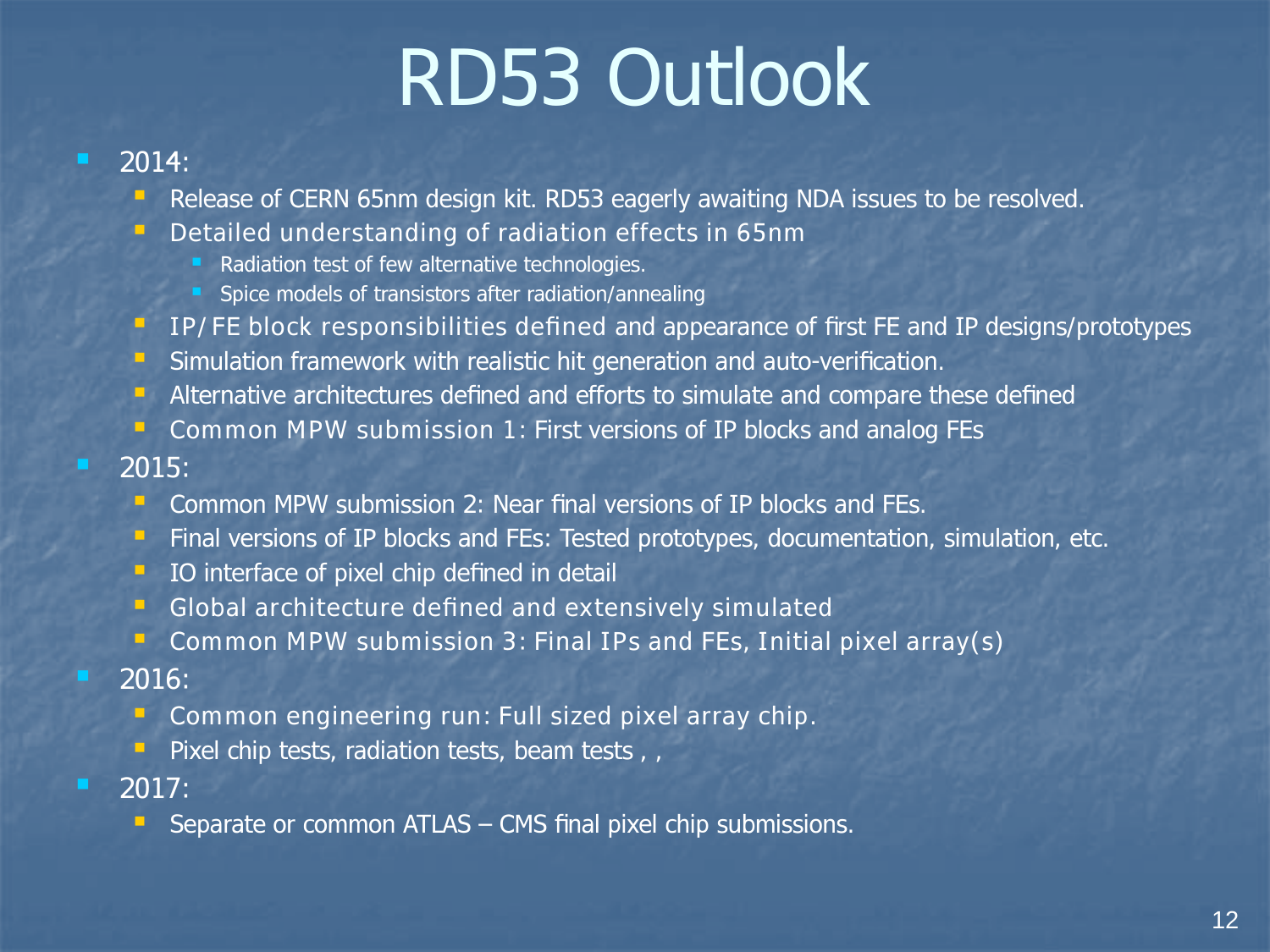

# RD53 Outlook
2014:
Release of CERN 65nm design kit. RD53 eagerly awaiting NDA issues to be resolved.
Detailed understanding of radiation effects in 65nm
Radiation test of few alternative technologies.
Spice models of transistors after radiation/annealing
IP/FE block responsibilities defined and appearance of first FE and IP designs/prototypes
Simulation framework with realistic hit generation and auto-verification.
Alternative architectures defined and efforts to simulate and compare these defined
Common MPW submission 1: First versions of IP blocks and analog FEs
2015:
Common MPW submission 2: Near final versions of IP blocks and FEs.
Final versions of IP blocks and FEs: Tested prototypes, documentation, simulation, etc.
IO interface of pixel chip defined in detail
Global architecture defined and extensively simulated
Common MPW submission 3: Final IPs and FEs, Initial pixel array(s)
2016:
Common engineering run: Full sized pixel array chip.
Pixel chip tests, radiation tests, beam tests , ,
2017:
Separate or common ATLAS – CMS final pixel chip submissions.

12